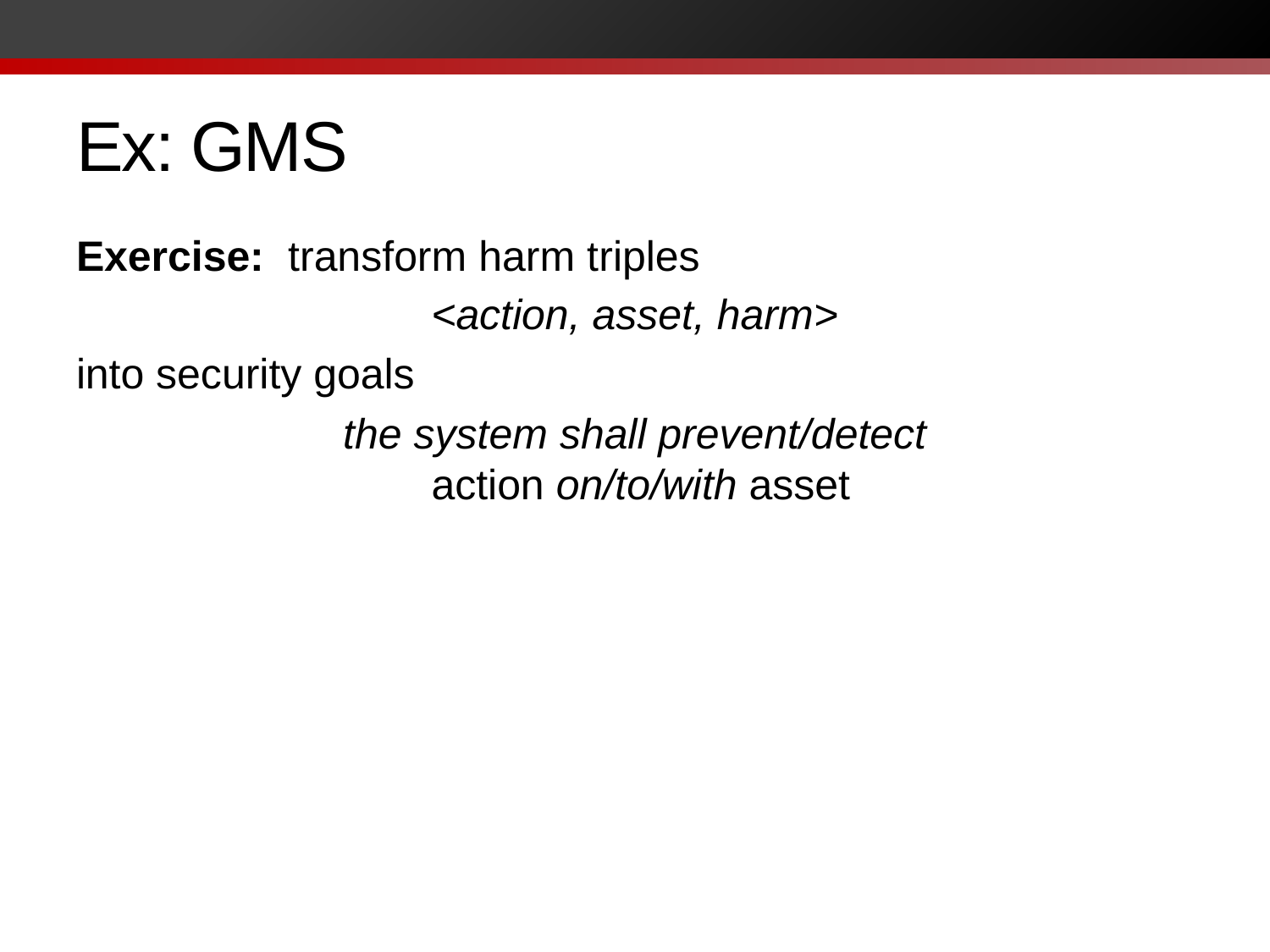

# Ex: GMS
Exercise:  transform harm triples
<action, asset, harm>
into security goals
the system shall prevent/detect
 action on/to/with asset